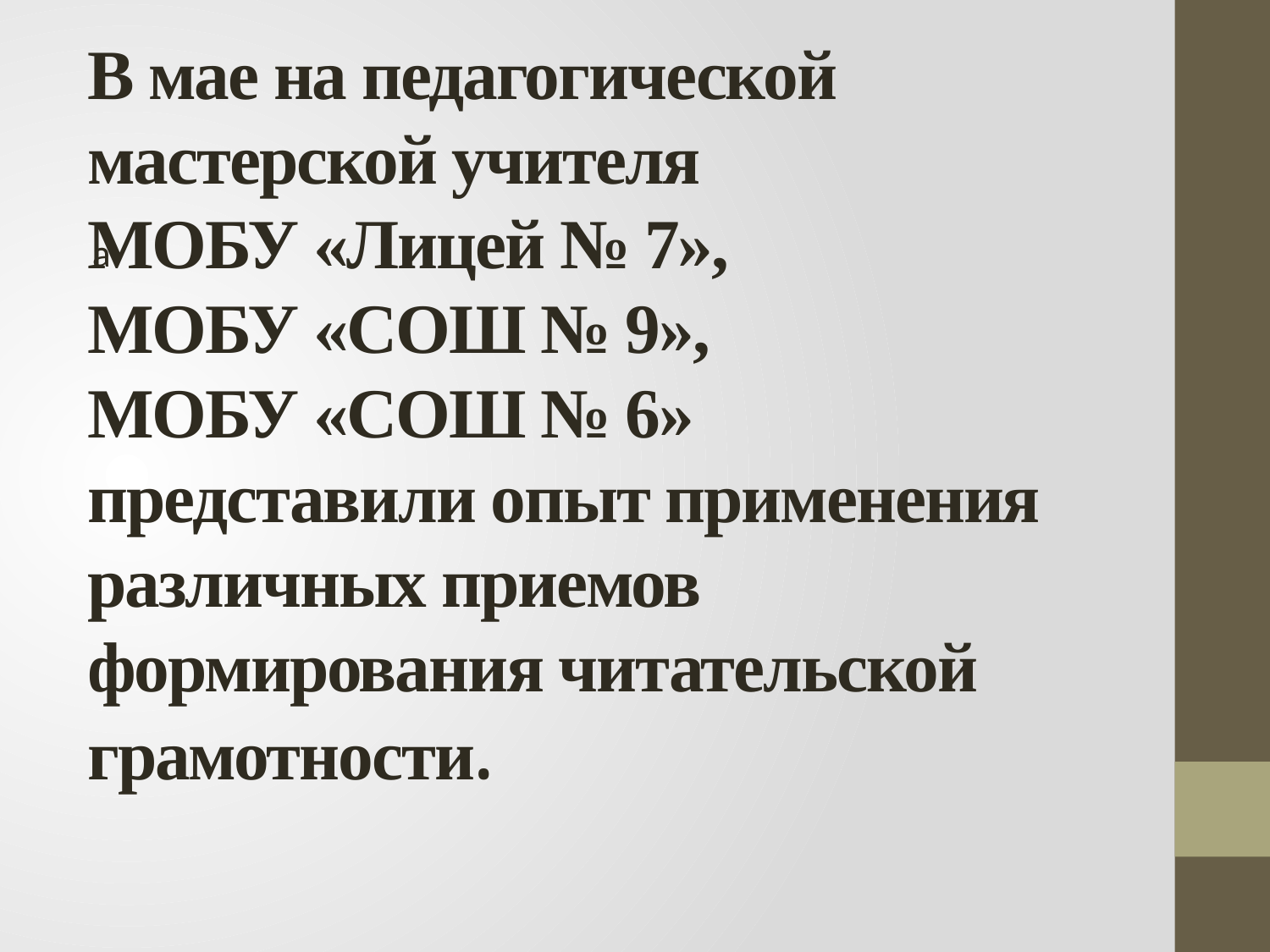

а
В мае на педагогической мастерской учителя
МОБУ «Лицей № 7»,
МОБУ «СОШ № 9»,
МОБУ «СОШ № 6» представили опыт применения различных приемов формирования читательской грамотности.